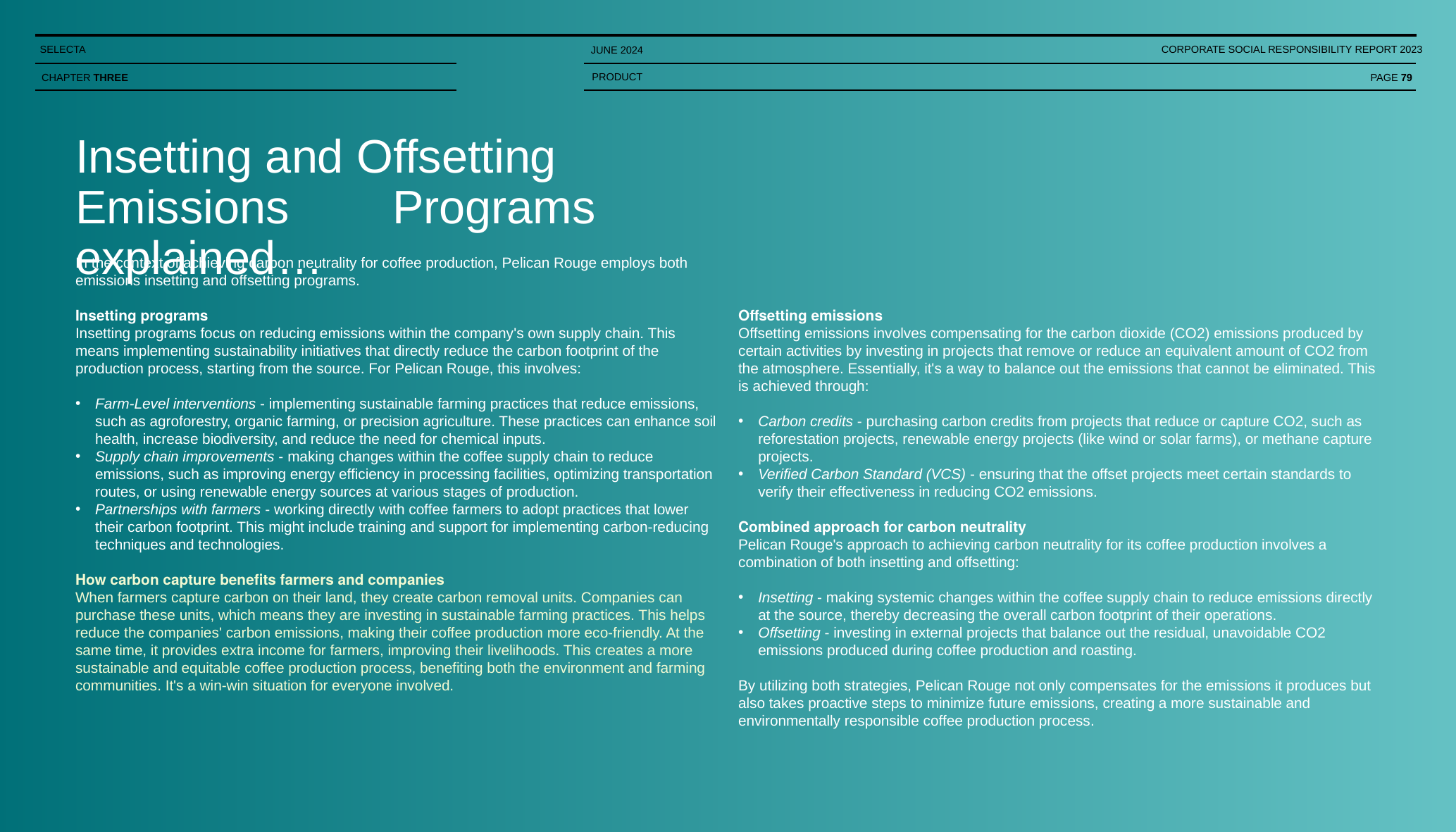

SELECTA
CORPORATE SOCIAL RESPONSIBILITY REPORT 2023
JUNE 2024
PRODUCT
CHAPTER THREE
PAGE 79
Insetting and Offsetting Emissions 	Programs explained…
In the context of achieving carbon neutrality for coffee production, Pelican Rouge employs both emissions insetting and offsetting programs.

Insetting programs
Insetting programs focus on reducing emissions within the company's own supply chain. This means implementing sustainability initiatives that directly reduce the carbon footprint of the production process, starting from the source. For Pelican Rouge, this involves:

Farm-Level interventions - implementing sustainable farming practices that reduce emissions, such as agroforestry, organic farming, or precision agriculture. These practices can enhance soil health, increase biodiversity, and reduce the need for chemical inputs.
Supply chain improvements - making changes within the coffee supply chain to reduce emissions, such as improving energy efficiency in processing facilities, optimizing transportation routes, or using renewable energy sources at various stages of production.
Partnerships with farmers - working directly with coffee farmers to adopt practices that lower their carbon footprint. This might include training and support for implementing carbon-reducing techniques and technologies.

How carbon capture benefits farmers and companies
When farmers capture carbon on their land, they create carbon removal units. Companies can purchase these units, which means they are investing in sustainable farming practices. This helps reduce the companies' carbon emissions, making their coffee production more eco-friendly. At the same time, it provides extra income for farmers, improving their livelihoods. This creates a more sustainable and equitable coffee production process, benefiting both the environment and farming communities. It's a win-win situation for everyone involved.

Offsetting emissions
Offsetting emissions involves compensating for the carbon dioxide (CO2) emissions produced by certain activities by investing in projects that remove or reduce an equivalent amount of CO2 from the atmosphere. Essentially, it's a way to balance out the emissions that cannot be eliminated. This is achieved through:

Carbon credits - purchasing carbon credits from projects that reduce or capture CO2, such as reforestation projects, renewable energy projects (like wind or solar farms), or methane capture projects.
Verified Carbon Standard (VCS) - ensuring that the offset projects meet certain standards to verify their effectiveness in reducing CO2 emissions.

Combined approach for carbon neutrality
Pelican Rouge's approach to achieving carbon neutrality for its coffee production involves a combination of both insetting and offsetting:

Insetting - making systemic changes within the coffee supply chain to reduce emissions directly at the source, thereby decreasing the overall carbon footprint of their operations.
Offsetting - investing in external projects that balance out the residual, unavoidable CO2 emissions produced during coffee production and roasting.

By utilizing both strategies, Pelican Rouge not only compensates for the emissions it produces but also takes proactive steps to minimize future emissions, creating a more sustainable and environmentally responsible coffee production process.